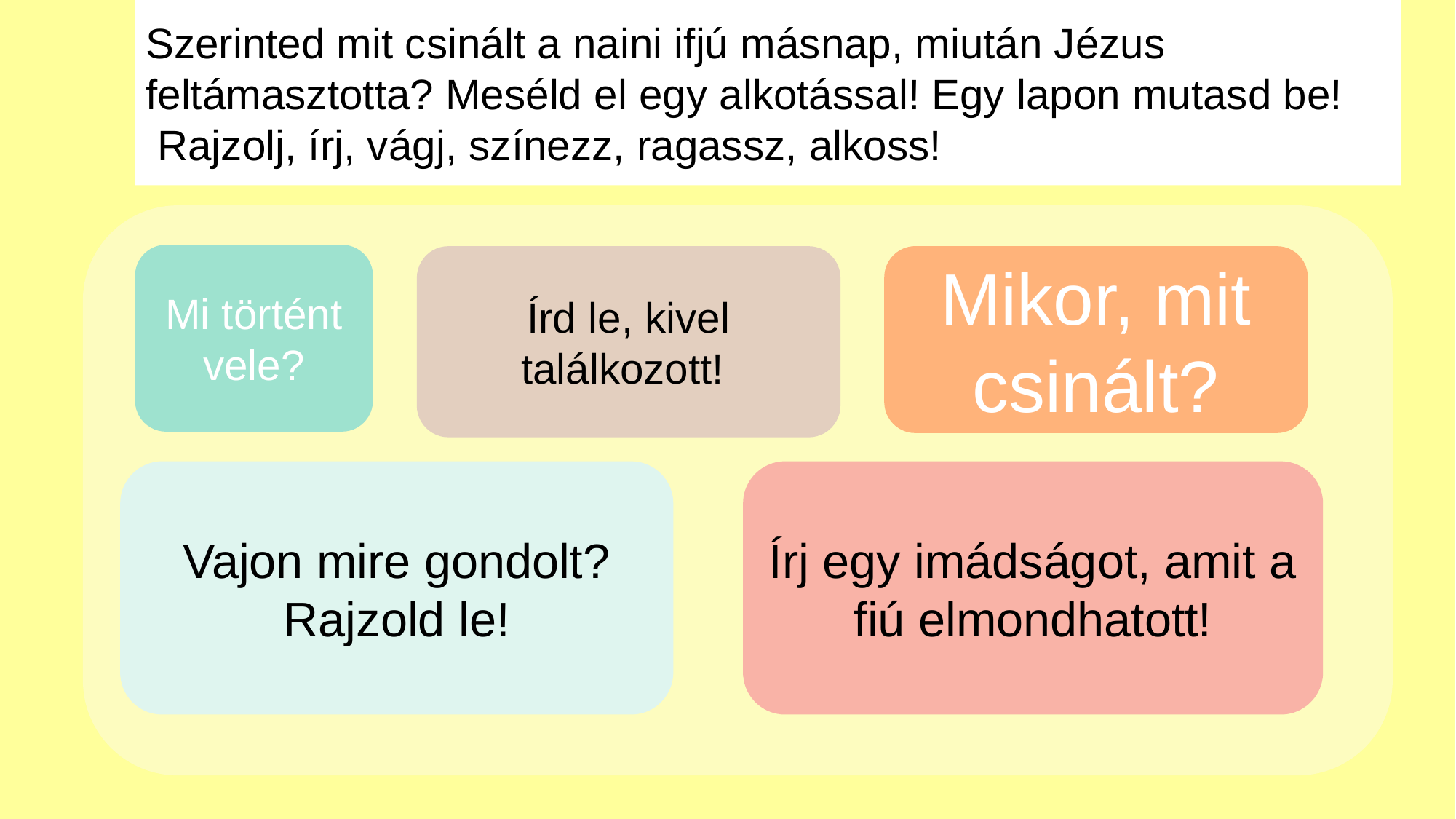

Szerinted mit csinált a naini ifjú másnap, miután Jézus feltámasztotta? Meséld el egy alkotással! Egy lapon mutasd be!
 Rajzolj, írj, vágj, színezz, ragassz, alkoss!

Mi történt vele?
Írd le, kivel találkozott!
Mikor, mit csinált?
Vajon mire gondolt? Rajzold le!
Írj egy imádságot, amit a fiú elmondhatott!